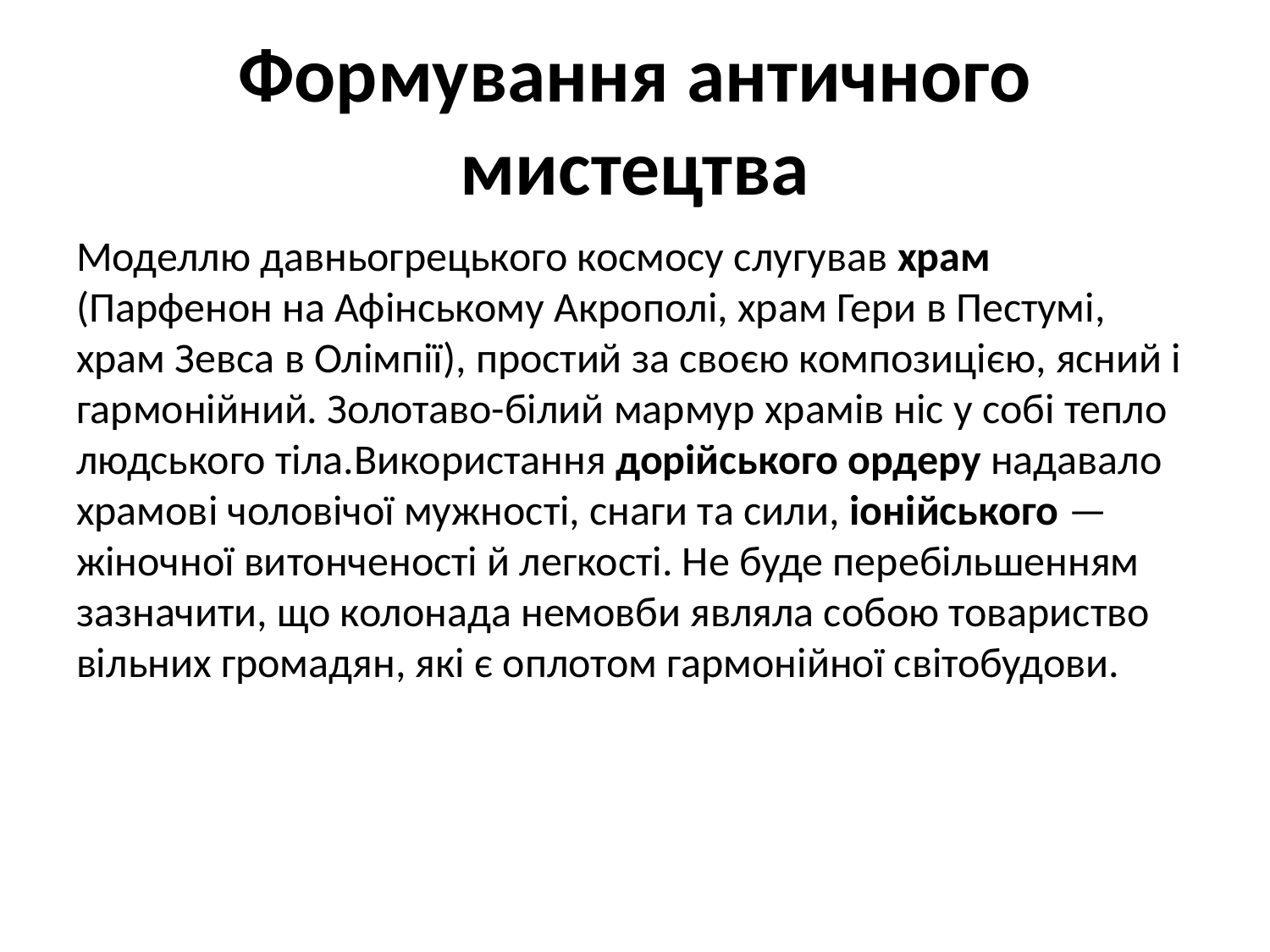

# Формування античного мистецтва
Моделлю давньогрецького космосу слугував храм (Парфенон на Афінському Акрополі, храм Гери в Пестумі, храм Зевса в Олімпії), простий за своєю композицією, ясний і гармонійний. Золотаво-білий мармур храмів ніс у собі тепло людського тіла.Використання дорійського ордеру надавало храмові чоловічої мужності, снаги та сили, іонійського — жіночної витонченості й легкості. Не буде перебільшенням зазначити, що колонада немовби являла собою товариство вільних громадян, які є оплотом гармонійної світобудови.